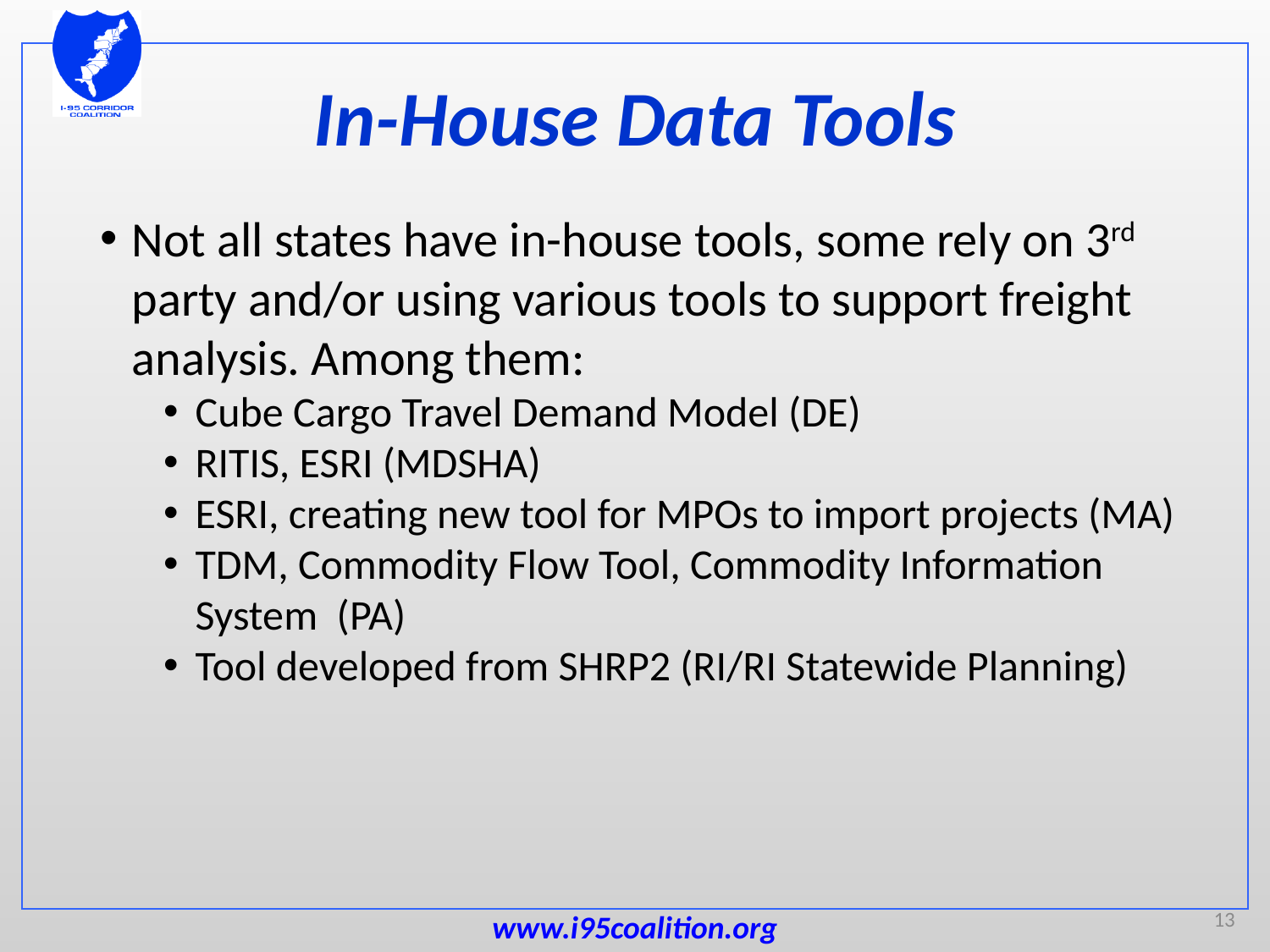

# In-House Data Tools
Not all states have in-house tools, some rely on 3rd party and/or using various tools to support freight analysis. Among them:
Cube Cargo Travel Demand Model (DE)
RITIS, ESRI (MDSHA)
ESRI, creating new tool for MPOs to import projects (MA)
TDM, Commodity Flow Tool, Commodity Information System  (PA)
Tool developed from SHRP2 (RI/RI Statewide Planning)